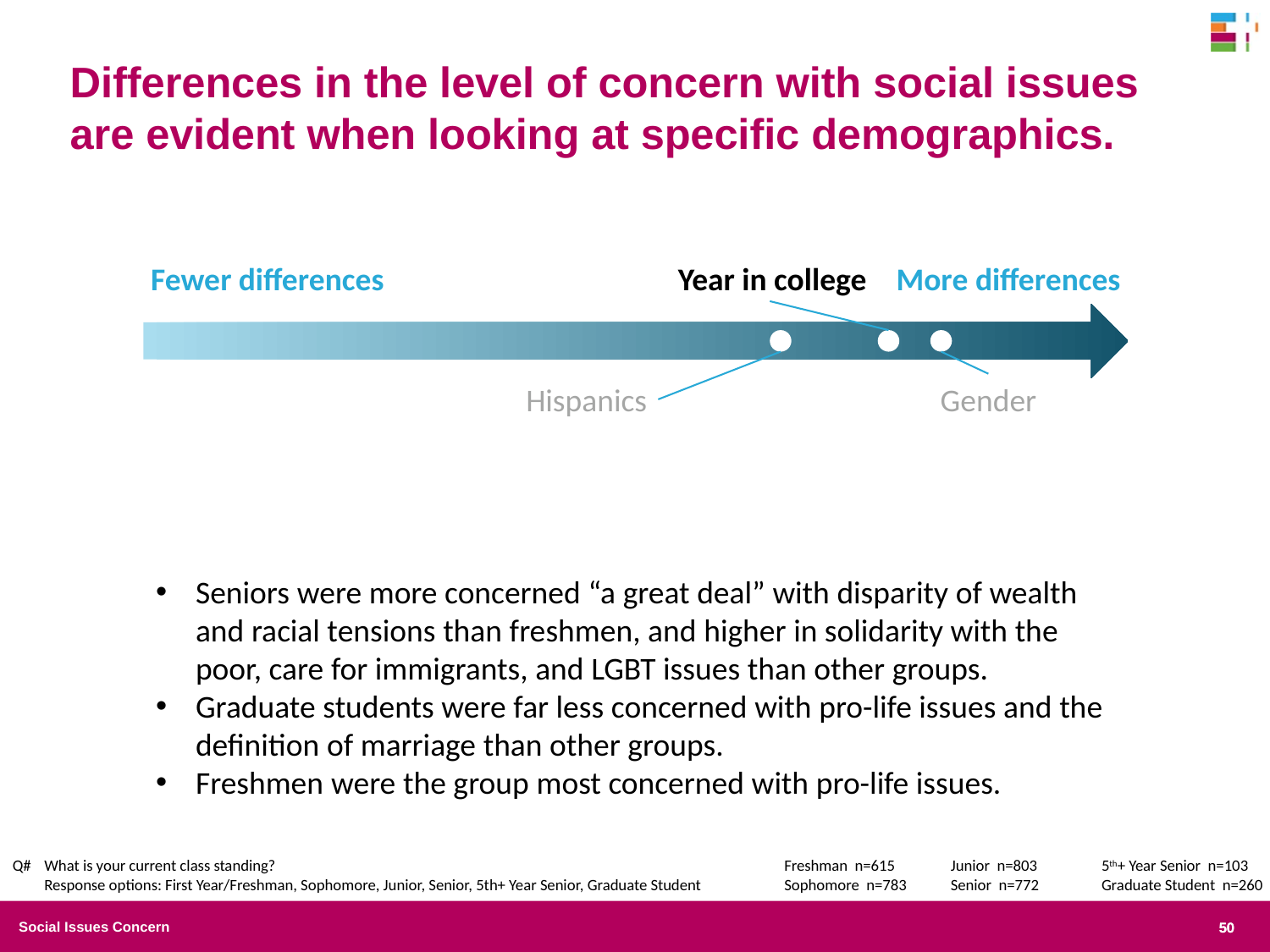

Differences in the level of concern with social issues are evident when looking at specific demographics.
Fewer differences
Year in college
More differences

Hispanics
Gender
Seniors were more concerned “a great deal” with disparity of wealth and racial tensions than freshmen, and higher in solidarity with the poor, care for immigrants, and LGBT issues than other groups.
Graduate students were far less concerned with pro-life issues and the definition of marriage than other groups.
Freshmen were the group most concerned with pro-life issues.
Q#	What is your current class standing?
Response options: First Year/Freshman, Sophomore, Junior, Senior, 5th+ Year Senior, Graduate Student
Freshman  n=615	Junior  n=803	5th+ Year Senior  n=103
Sophomore  n=783	Senior  n=772	Graduate Student  n=260

Social Issues Concern
50
50